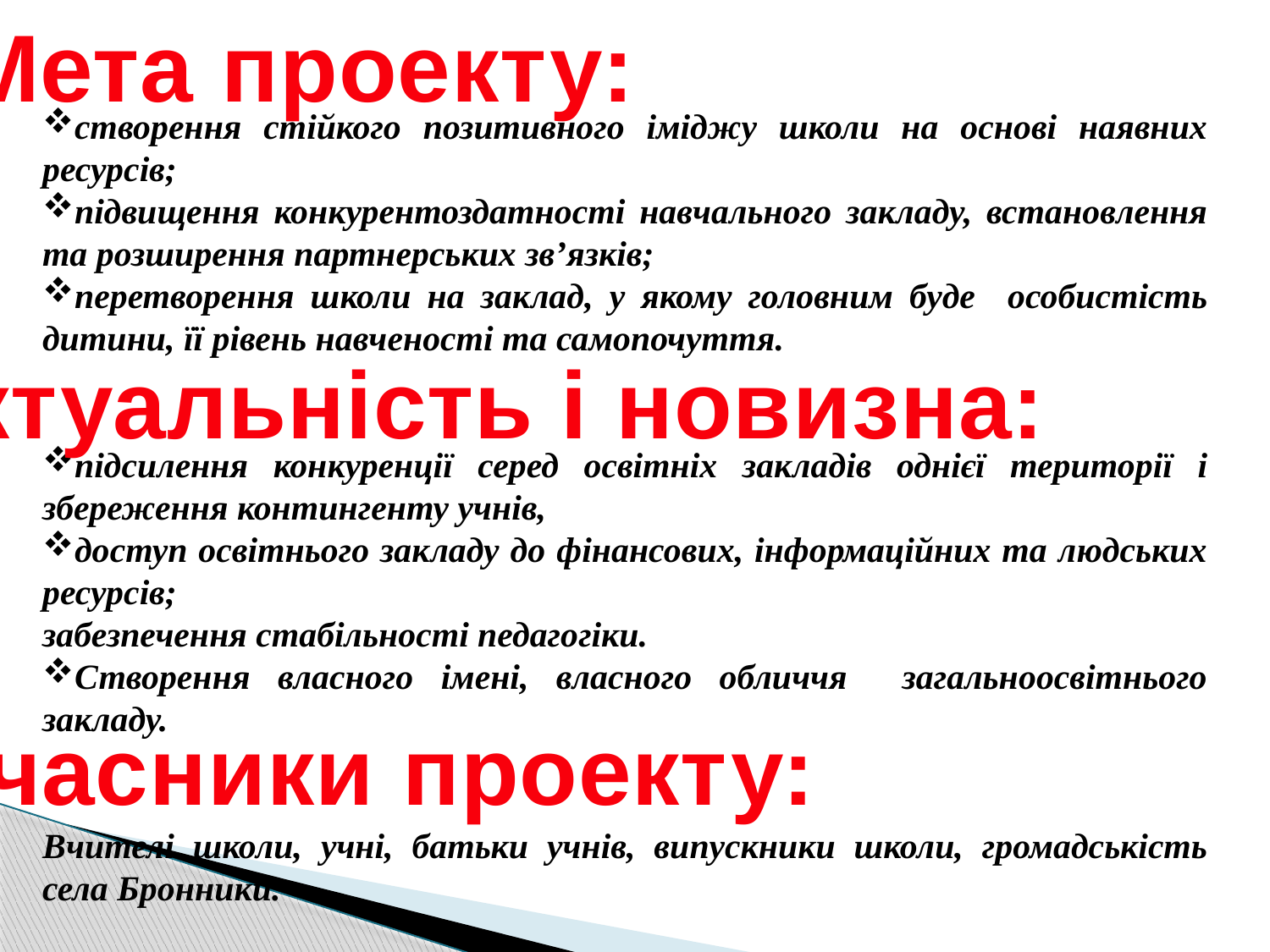

Мета проекту:

створення стійкого позитивного іміджу школи на основі наявних ресурсів;
підвищення конкурентоздатності навчального закладу, встановлення та розширення партнерських зв’язків;
перетворення школи на заклад, у якому головним буде  особистість дитини, її рівень навченості та самопочуття.

підсилення конкуренції серед освітніх закладів однієї території і збереження контингенту учнів,
доступ освітнього закладу до фінансових, інформаційних та людських ресурсів;
забезпечення стабільності педагогіки.
Створення власного імені, власного обличчя  загальноосвітнього закладу.

Вчителі школи, учні, батьки учнів, випускники школи, громадськість села Бронники.

Актуальність і новизна:
Учасники проекту: